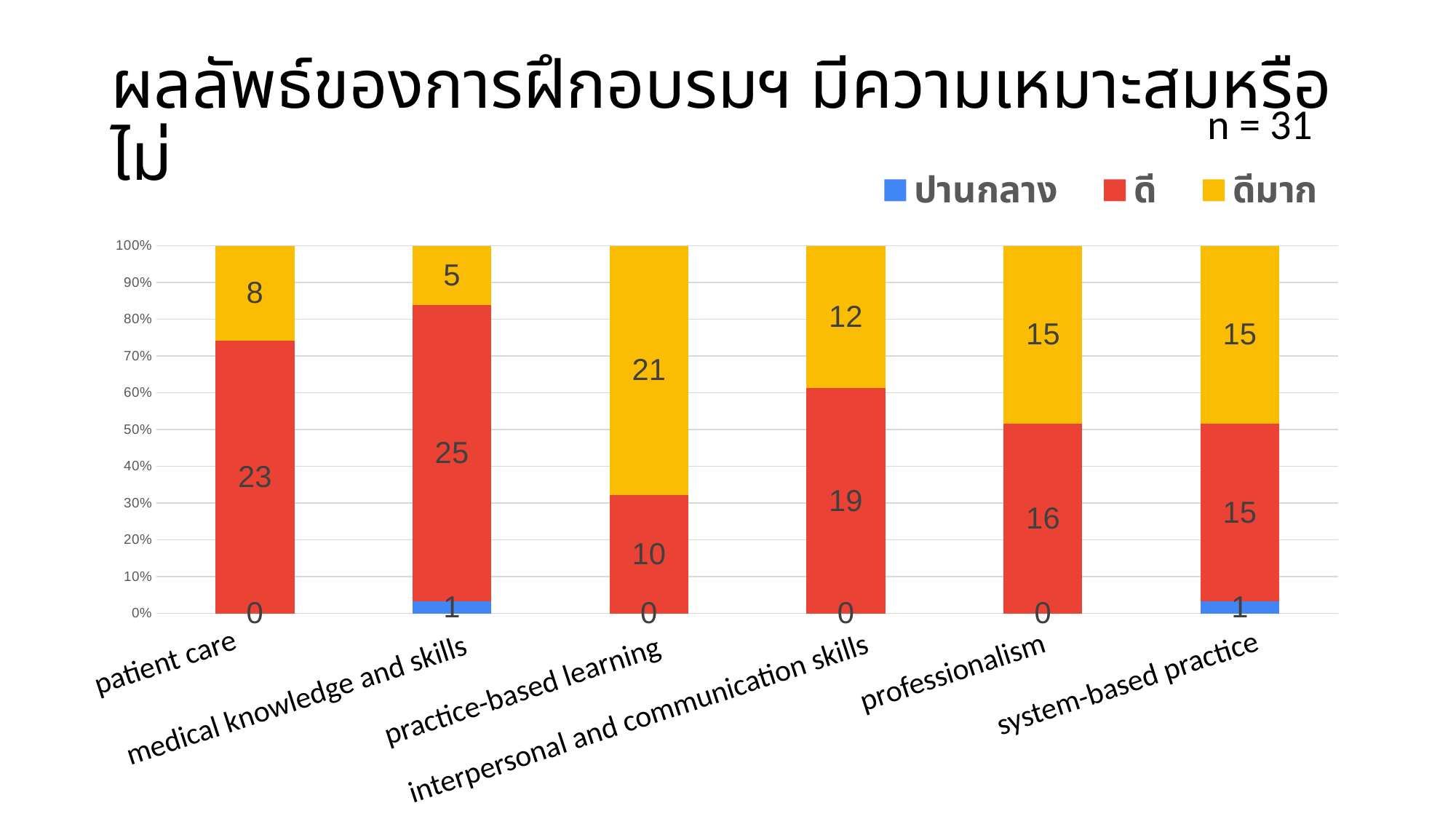

# ผลลัพธ์ของการฝึกอบรมฯ มีความเหมาะสมหรือไม่
n = 31

### Chart

| Category | ปานกลาง | ดี | ดีมาก |
|---|---|---|---|
patient care
professionalism
 system-based practice
practice-based learning
medical knowledge and skills
interpersonal and communication skills